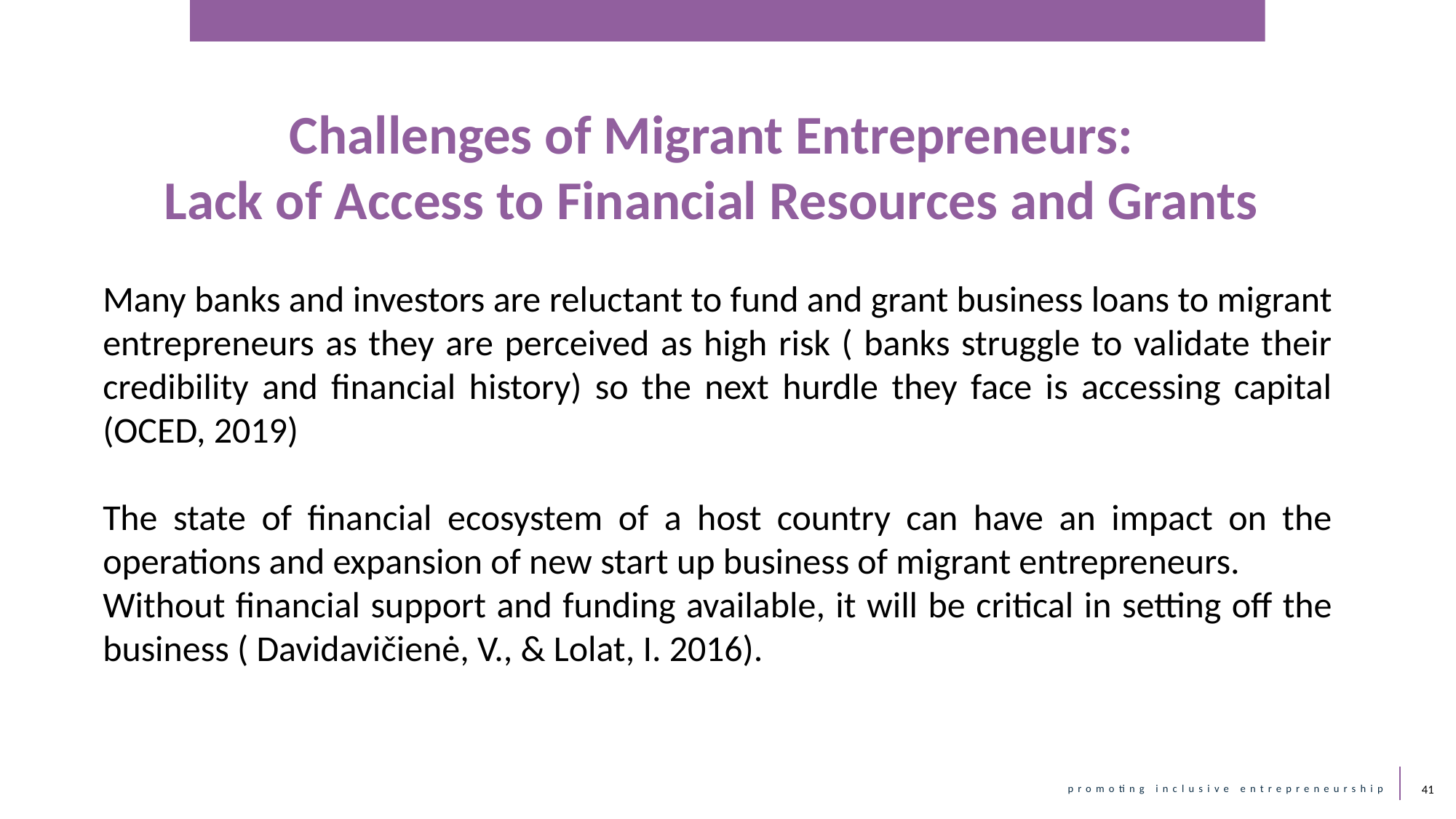

Challenges of Migrant Entrepreneurs:
Lack of Access to Financial Resources and Grants

Many banks and investors are reluctant to fund and grant business loans to migrant entrepreneurs as they are perceived as high risk ( banks struggle to validate their credibility and financial history) so the next hurdle they face is accessing capital (OCED, 2019)

The state of financial ecosystem of a host country can have an impact on the operations and expansion of new start up business of migrant entrepreneurs.
Without financial support and funding available, it will be critical in setting off the business ( Davidavičienė, V., & Lolat, I. 2016).

41